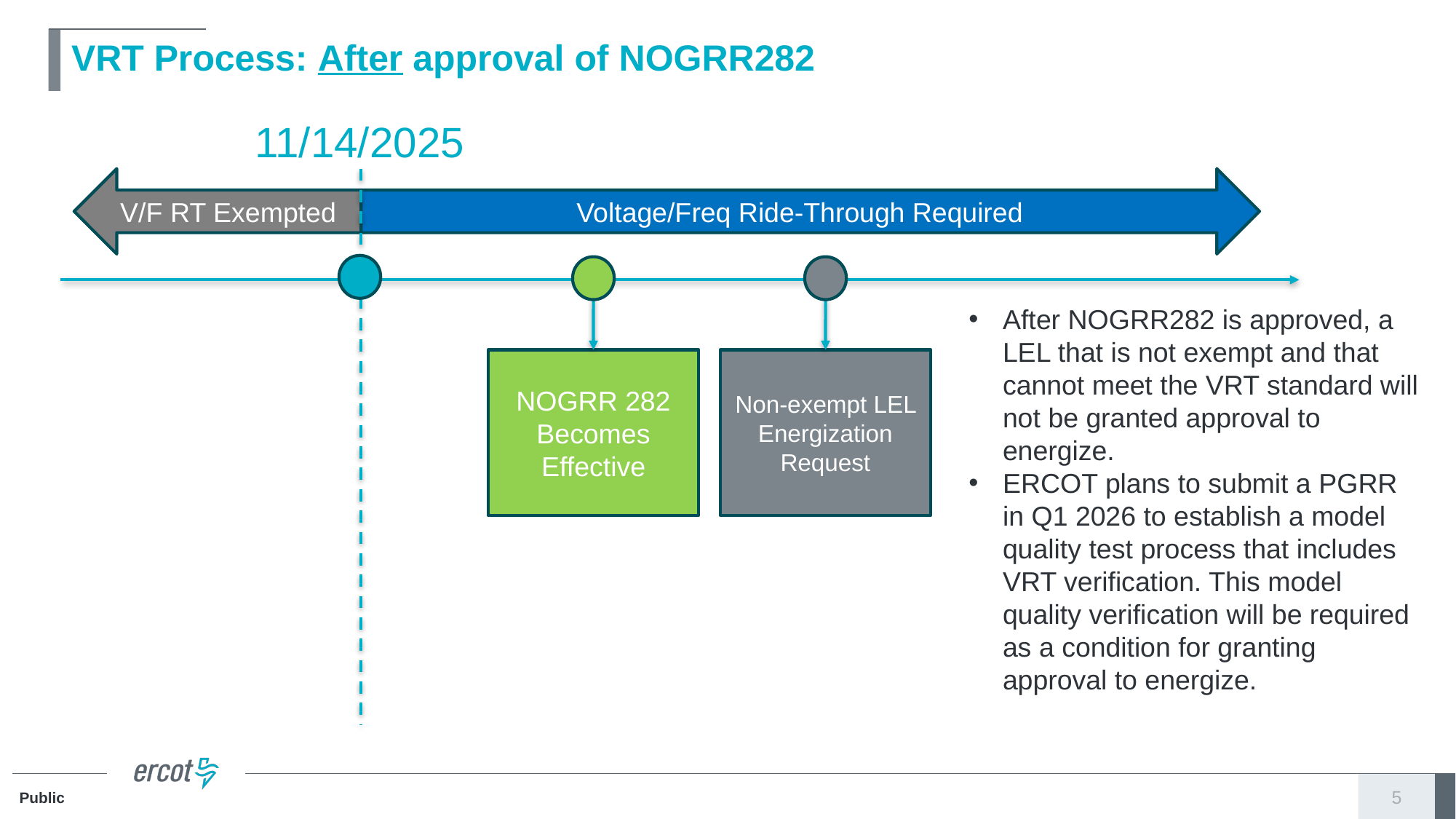

# VRT Process: After approval of NOGRR282
11/14/2025
V/F RT Exempted
Voltage/Freq Ride-Through Required

After NOGRR282 is approved, a LEL that is not exempt and that cannot meet the VRT standard will not be granted approval to energize.
ERCOT plans to submit a PGRR in Q1 2026 to establish a model quality test process that includes VRT verification. This model quality verification will be required as a condition for granting approval to energize.
NOGRR 282 Becomes Effective
Non-exempt LEL Energization Request
5